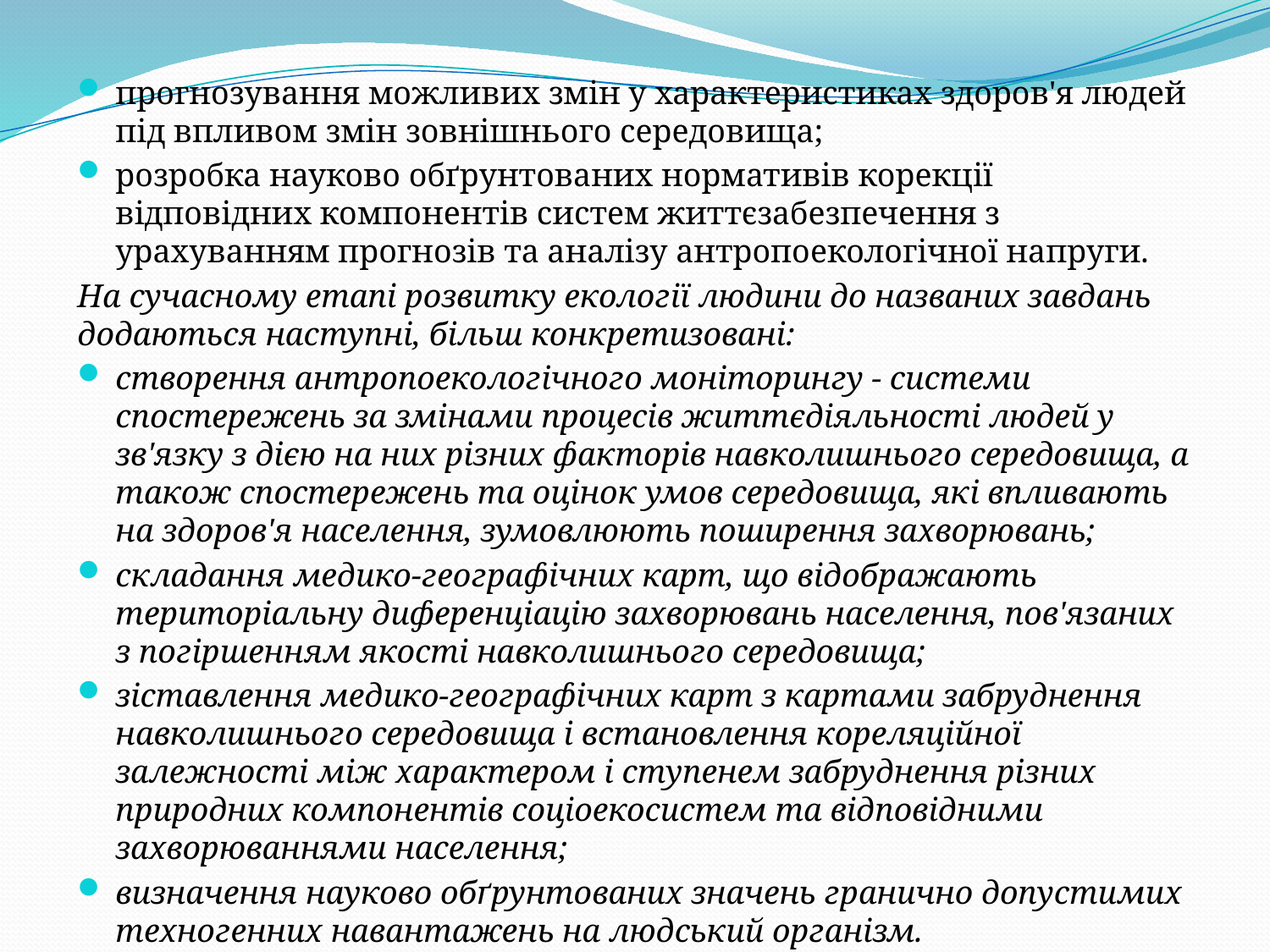

прогнозування можливих змін у характеристиках здоров'я людей під впливом змін зовнішнього середовища;
розробка науково обґрунтованих нормативів корекції відповідних компонентів систем життєзабезпечення з урахуванням прогнозів та аналізу антропоекологічної напруги.
На сучасному етапі розвитку екології людини до названих завдань додаються наступні, більш конкретизовані:
створення антропоекологічного моніторингу - системи спостережень за змінами процесів життєдіяльності людей у зв'язку з дією на них різних факторів навколишнього середовища, а також спостережень та оцінок умов середовища, які впливають на здоров'я населення, зумовлюють поширення захворювань;
складання медико-географічних карт, що відображають територіальну диференціацію захворювань населення, пов'язаних з погіршенням якості навколишнього середовища;
зіставлення медико-географічних карт з картами забруднення навколишнього середовища і встановлення кореляційної залежності між характером і ступенем забруднення різних природних компонентів соціоекосистем та відповідними захворюваннями населення;
визначення науково обґрунтованих значень гранично допустимих техногенних навантажень на людський організм.